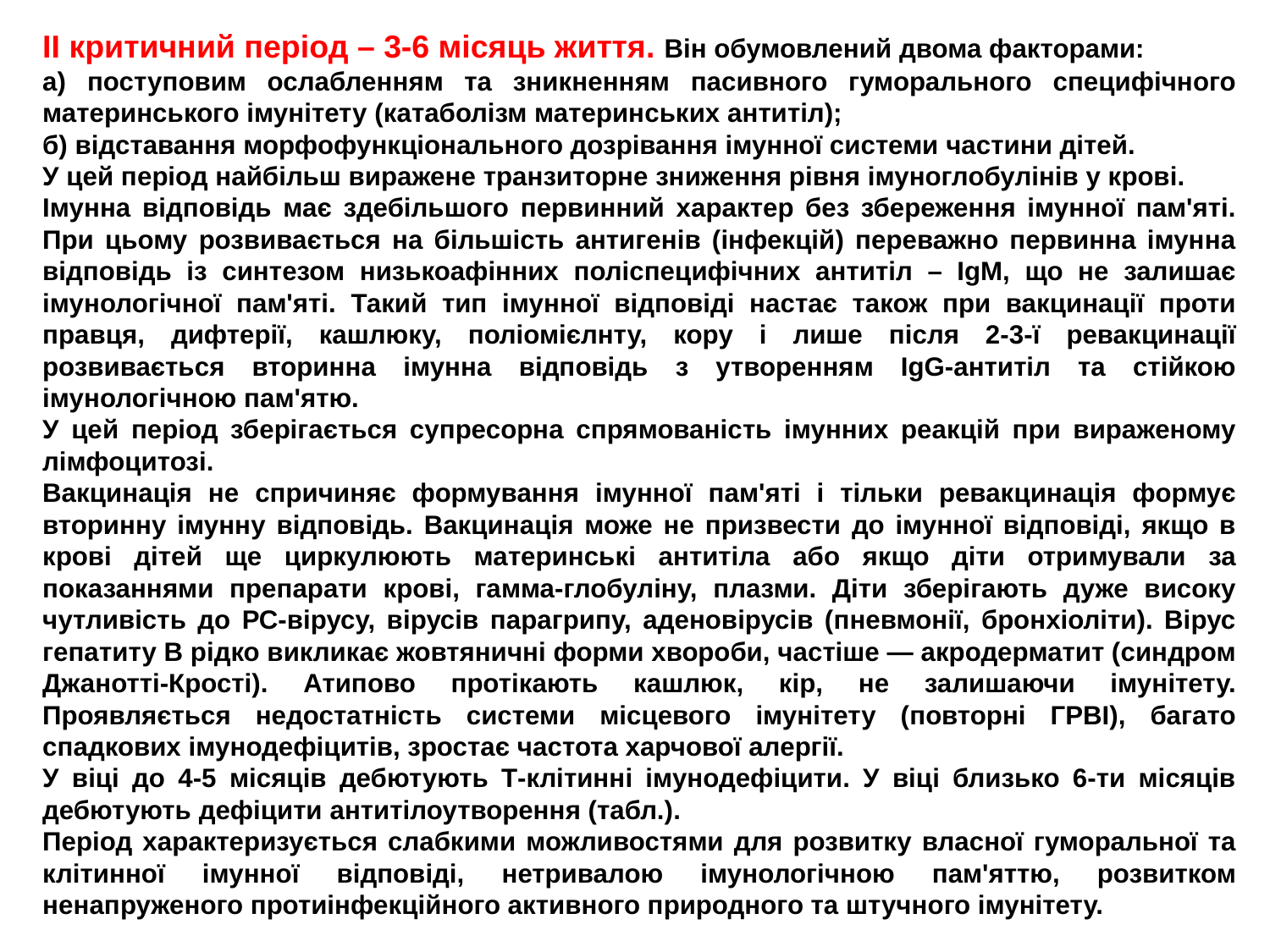

II критичний період – 3-6 місяць життя. Він обумовлений двома факторами:
а) поступовим ослабленням та зникненням пасивного гуморального специфічного материнського імунітету (катаболізм материнських антитіл);
б) відставання морфофункціонального дозрівання імунної системи частини дітей.
У цей період найбільш виражене транзиторне зниження рівня імуноглобулінів у крові.
Імунна відповідь має здебільшого первинний характер без збереження імунної пам'яті. При цьому розвивається на більшість антигенів (інфекцій) переважно первинна імунна відповідь із синтезом низькоафінних поліспецифічних антитіл – IgM, що не залишає імунологічної пам'яті. Такий тип імунної відповіді настає також при вакцинації проти правця, дифтерії, кашлюку, поліомієлнту, кору і лише після 2-3-ї ревакцинації розвивається вторинна імунна відповідь з утворенням IgG-антитіл та стійкою імунологічною пам'ятю.
У цей період зберігається супресорна спрямованість імунних реакцій при вираженому лімфоцитозі.
Вакцинація не спричиняє формування імунної пам'яті і тільки ревакцинація формує вторинну імунну відповідь. Вакцинація може не призвести до імунної відповіді, якщо в крові дітей ще циркулюють материнські антитіла або якщо діти отримували за показаннями препарати крові, гамма-глобуліну, плазми. Діти зберігають дуже високу чутливість до РС-вірусу, вірусів парагрипу, аденовірусів (пневмонії, бронхіоліти). Вірус гепатиту В рідко викликає жовтяничні форми хвороби, частіше — акродерматит (синдром Джанотті-Крості). Атипово протікають кашлюк, кір, не залишаючи імунітету. Проявляється недостатність системи місцевого імунітету (повторні ГРВІ), багато спадкових імунодефіцитів, зростає частота харчової алергії.
У віці до 4-5 місяців дебютують Т-клітинні імунодефіцити. У віці близько 6-ти місяців дебютують дефіцити антитілоутворення (табл.).
Період характеризується слабкими можливостями для розвитку власної гуморальної та клітинної імунної відповіді, нетривалою імунологічною пам'яттю, розвитком ненапруженого протиінфекційного активного природного та штучного імунітету.